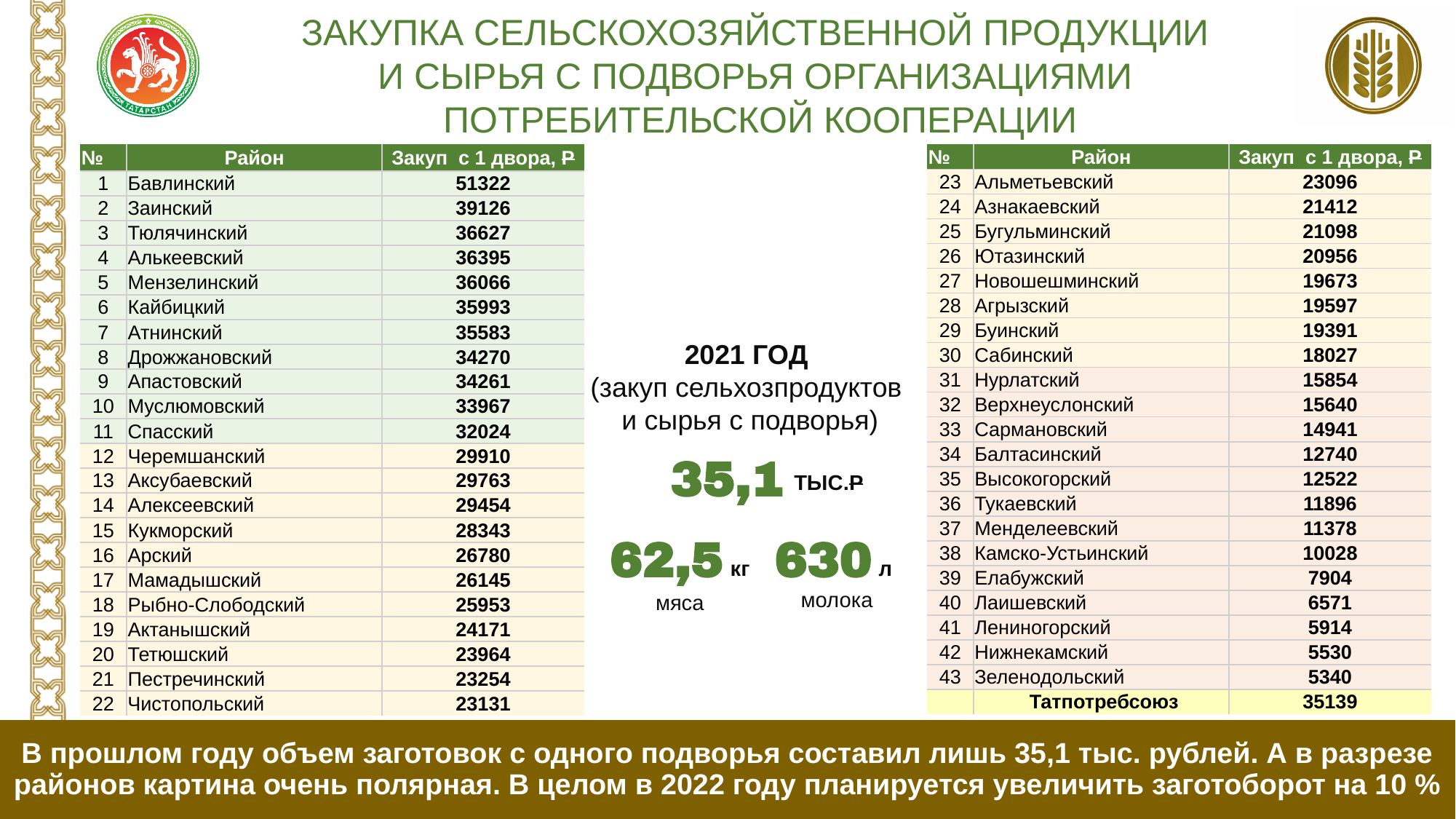

ЗАКУПКА СЕЛЬСКОХОЗЯЙСТВЕННОЙ ПРОДУКЦИИ
И СЫРЬЯ С ПОДВОРЬЯ ОРГАНИЗАЦИЯМИ
ПОТРЕБИТЕЛЬСКОЙ КООПЕРАЦИИ
| № | Район | Закуп с 1 двора, Р |
| --- | --- | --- |
| 1 | Бавлинский | 51322 |
| 2 | Заинский | 39126 |
| 3 | Тюлячинский | 36627 |
| 4 | Алькеевский | 36395 |
| 5 | Мензелинский | 36066 |
| 6 | Кайбицкий | 35993 |
| 7 | Атнинский | 35583 |
| 8 | Дрожжановский | 34270 |
| 9 | Апастовский | 34261 |
| 10 | Муслюмовский | 33967 |
| 11 | Спасский | 32024 |
| 12 | Черемшанский | 29910 |
| 13 | Аксубаевский | 29763 |
| 14 | Алексеевский | 29454 |
| 15 | Кукморский | 28343 |
| 16 | Арский | 26780 |
| 17 | Мамадышский | 26145 |
| 18 | Рыбно-Слободский | 25953 |
| 19 | Актанышский | 24171 |
| 20 | Тетюшский | 23964 |
| 21 | Пестречинский | 23254 |
| 22 | Чистопольский | 23131 |
| № | Район | Закуп с 1 двора, Р |
| --- | --- | --- |
| 23 | Альметьевский | 23096 |
| 24 | Азнакаевский | 21412 |
| 25 | Бугульминский | 21098 |
| 26 | Ютазинский | 20956 |
| 27 | Новошешминский | 19673 |
| 28 | Агрызский | 19597 |
| 29 | Буинский | 19391 |
| 30 | Сабинский | 18027 |
| 31 | Нурлатский | 15854 |
| 32 | Верхнеуслонский | 15640 |
| 33 | Сармановский | 14941 |
| 34 | Балтасинский | 12740 |
| 35 | Высокогорский | 12522 |
| 36 | Тукаевский | 11896 |
| 37 | Менделеевский | 11378 |
| 38 | Камско-Устьинский | 10028 |
| 39 | Елабужский | 7904 |
| 40 | Лаишевский | 6571 |
| 41 | Лениногорский | 5914 |
| 42 | Нижнекамский | 5530 |
| 43 | Зеленодольский | 5340 |
|  | Татпотребсоюз | 35139 |
2021 ГОД
(закуп сельхозпродуктов
и сырья с подворья)
35,1
ТЫС.Р
62,5 кг
мяса
630 л
молока
В прошлом году объем заготовок с одного подворья составил лишь 35,1 тыс. рублей. А в разрезе районов картина очень полярная. В целом в 2022 году планируется увеличить заготоборот на 10 %
70